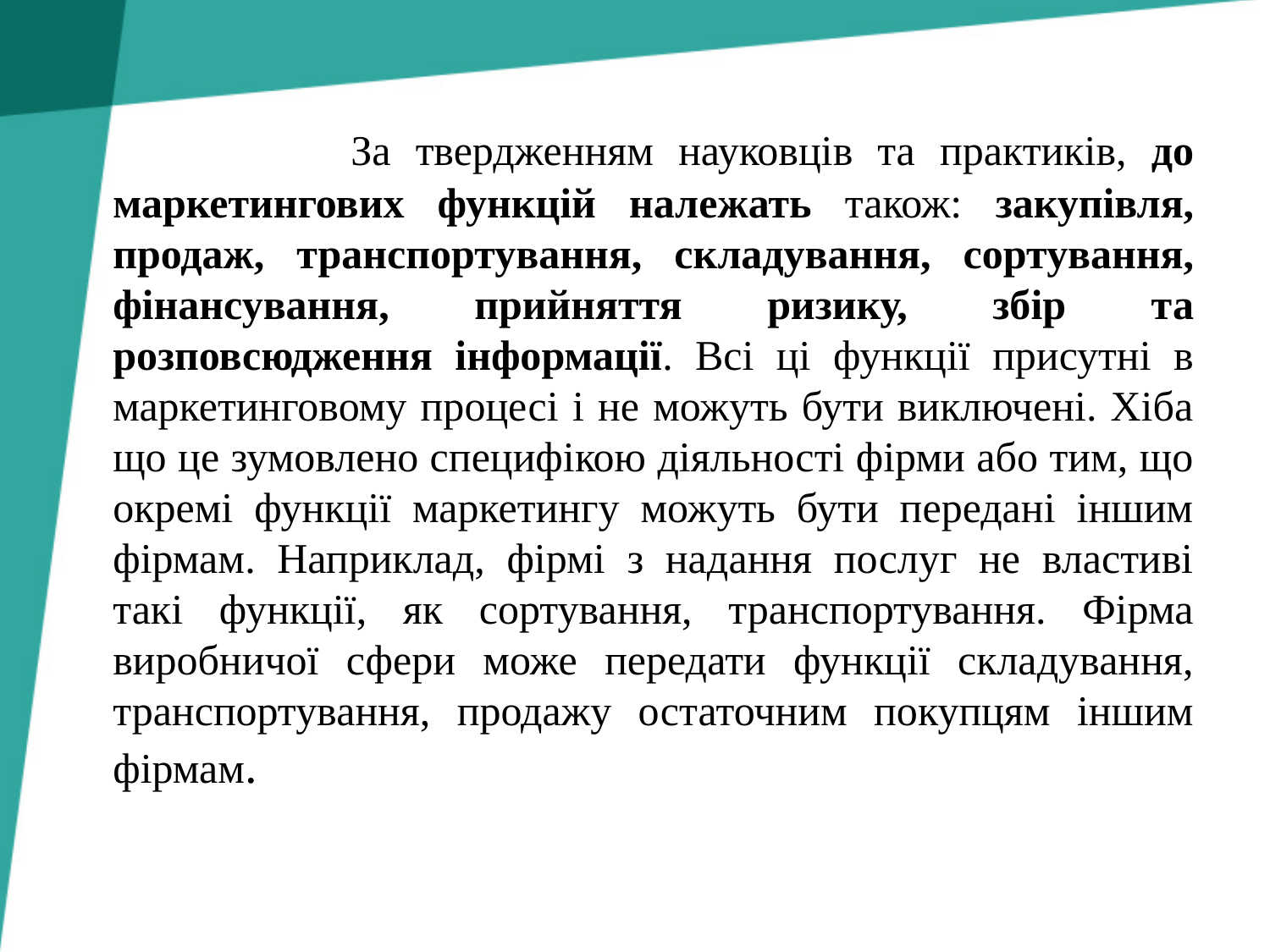

За твердженням науковців та практиків, до маркетингових функцій належать також: закупівля, продаж, транспортування, складування, сортування, фінансування, прийняття ризику, збір та розповсюдження інформації. Всі ці функції присутні в маркетинговому процесі і не можуть бути виключені. Хіба що це зумовлено специфікою діяльності фірми або тим, що окремі функції маркетингу можуть бути передані іншим фірмам. Наприклад, фірмі з надання послуг не властиві такі функції, як сортування, транспортування. Фірма виробничої сфери може передати функції складування, транспортування, продажу остаточним покупцям іншим фірмам.